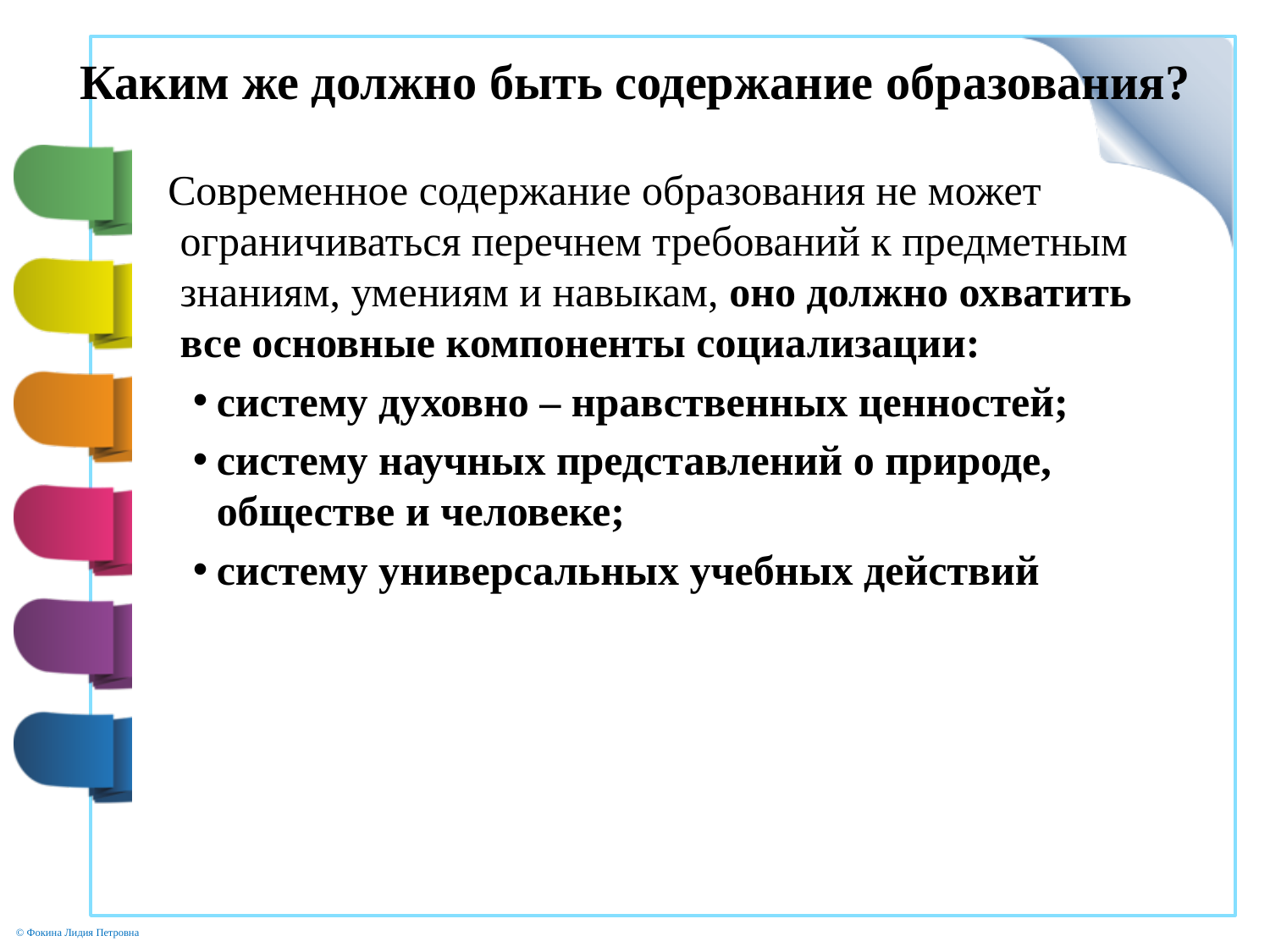

# Каким же должно быть содержание образования?
Современное содержание образования не может ограничиваться перечнем требований к предметным знаниям, умениям и навыкам, оно должно охватить все основные компоненты социализации:
систему духовно – нравственных ценностей;
систему научных представлений о природе, обществе и человеке;
систему универсальных учебных действий